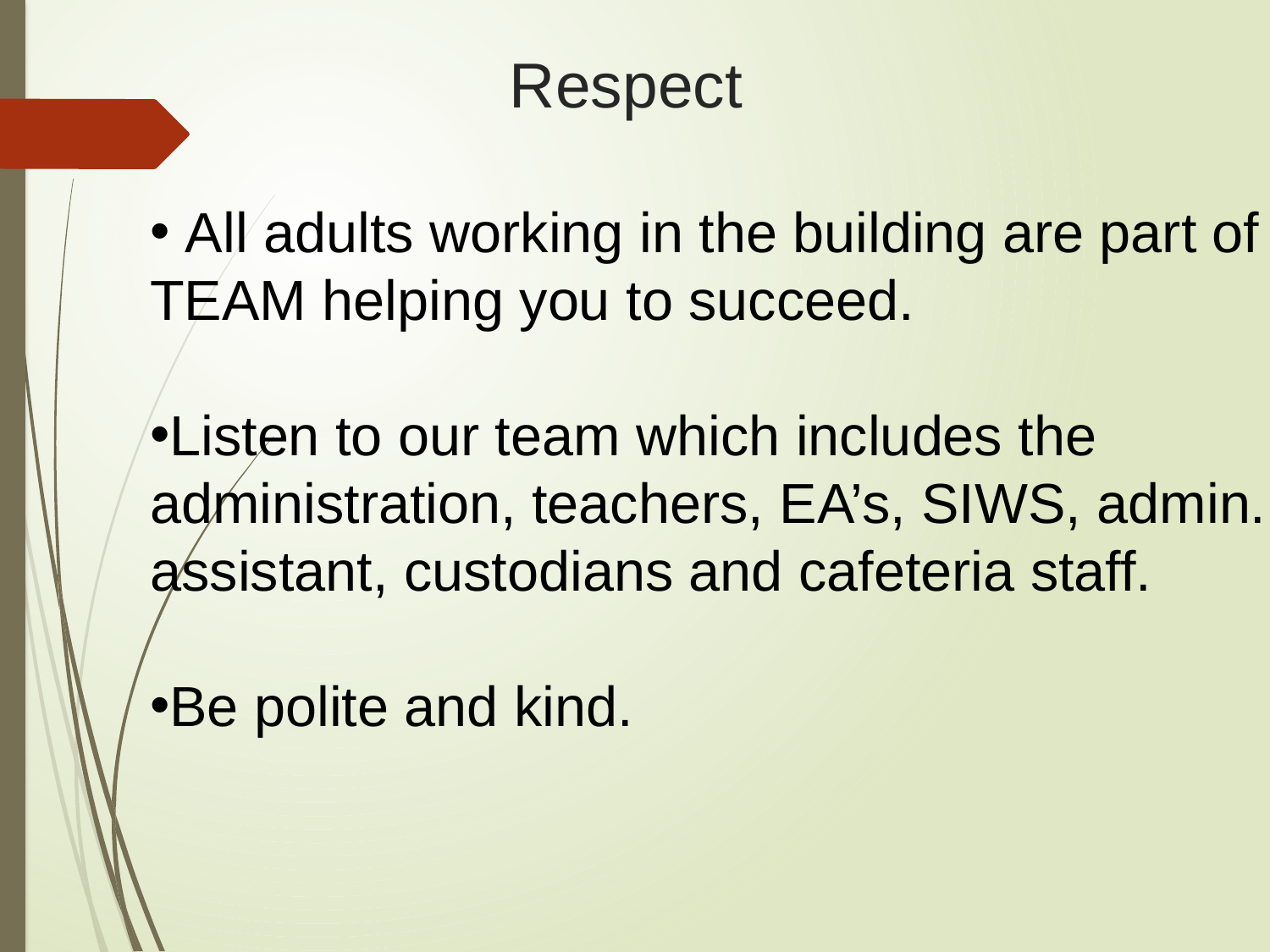

# Respect
 All adults working in the building are part of a TEAM helping you to succeed.

Listen to our team which includes the administration, teachers, EA’s, SIWS, admin. assistant, custodians and cafeteria staff.

Be polite and kind.